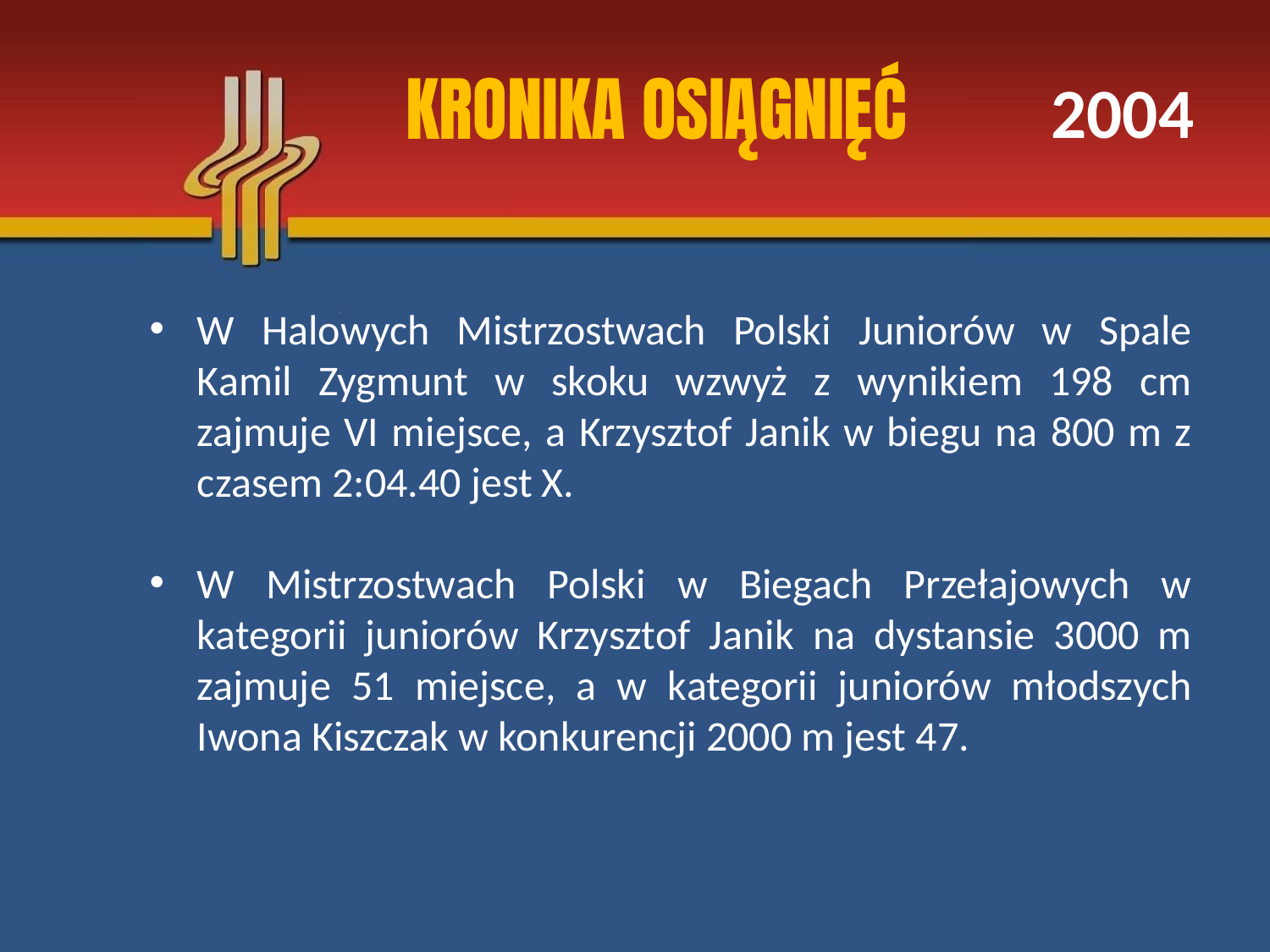

# KRONIKA OSIĄGNIĘĆ
2004

W Halowych Mistrzostwach Polski Juniorów w Spale Kamil Zygmunt w skoku wzwyż z wynikiem 198 cm zajmuje VI miejsce, a Krzysztof Janik w biegu na 800 m z czasem 2:04.40 jest X.

W Mistrzostwach Polski w Biegach Przełajowych w kategorii juniorów Krzysztof Janik na dystansie 3000 m zajmuje 51 miejsce, a w kategorii juniorów młodszych Iwona Kiszczak w konkurencji 2000 m jest 47.